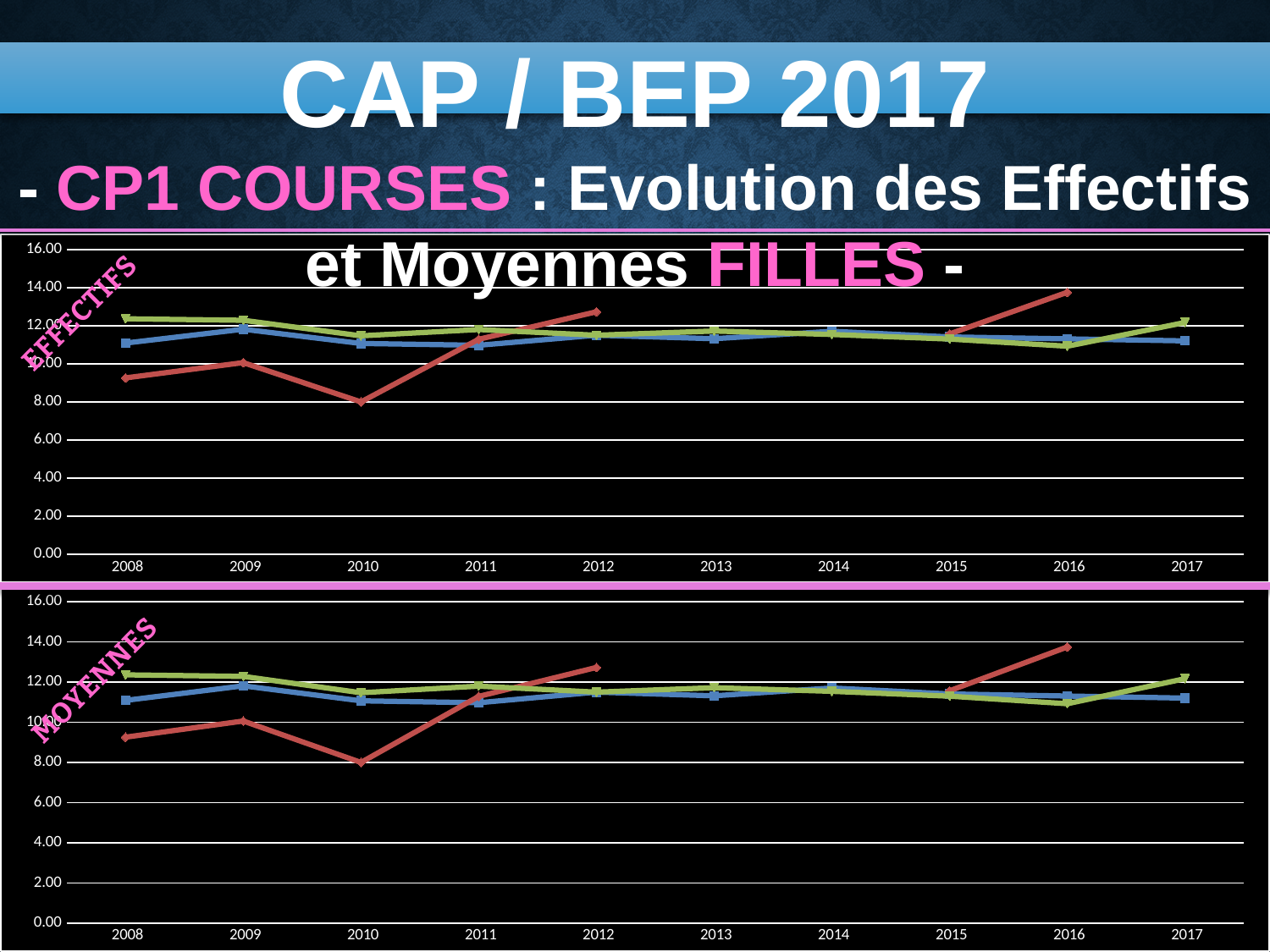

CAP / BEP 2017
- CP1 COURSES : Evolution des Effectifs et Moyennes FILLES -

### Chart

| Category | COURSE DE DEMI-FOND | COURSE DE HAIES | RELAIS VITESSE |
|---|---|---|---|
|  2008 | 11.09 | 9.26 | 12.36 |
|  2009 | 11.814078947368415 | 10.0625 | 12.283760683760686 |
|  2010 | 11.068082191780812 | 8.0 | 11.469166666666666 |
|  2011 | 10.97164887307236 | 11.288888888888888 | 11.799350649350647 |
|  2012 | 11.5 | 12.73 | 11.5 |
|  2013 | 11.31653363740023 | None | 11.719760479041918 |
|  2014 | 11.70550724637681 | None | 11.53843137254902 |
|  2015 | 11.41121 | 11.56667 | 11.29922 |
|  2016 | 11.307471264367816 | 13.75 | 10.923050847457628 |
|  2017 | 11.203805175038049 | None | 12.168722466960347 |
EFFECTIFS

### Chart

| Category | COURSE DE DEMI-FOND | COURSE DE HAIES | RELAIS VITESSE |
|---|---|---|---|
|  2008 | 11.09 | 9.26 | 12.36 |
|  2009 | 11.814078947368415 | 10.0625 | 12.283760683760686 |
|  2010 | 11.068082191780812 | 8.0 | 11.469166666666666 |
|  2011 | 10.97164887307236 | 11.288888888888888 | 11.799350649350647 |
|  2012 | 11.5 | 12.73 | 11.5 |
|  2013 | 11.31653363740023 | None | 11.719760479041918 |
|  2014 | 11.70550724637681 | None | 11.53843137254902 |
|  2015 | 11.41121 | 11.56667 | 11.29922 |
|  2016 | 11.307471264367816 | 13.75 | 10.923050847457628 |
|  2017 | 11.203805175038049 | None | 12.168722466960347 |
MOYENNES